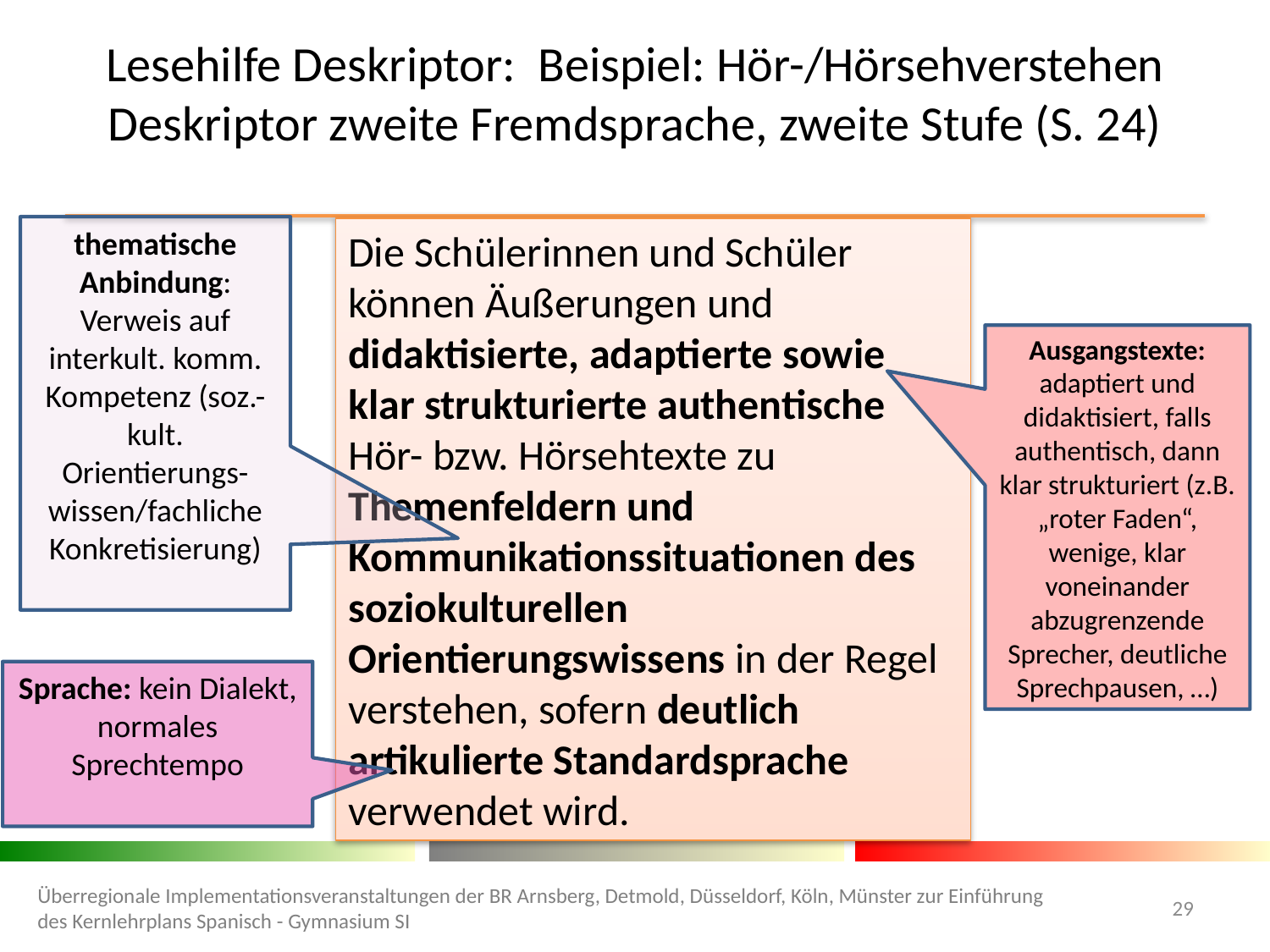

Lesehilfe Deskriptor:  Beispiel: Hör-/Hörsehverstehen
Deskriptor zweite Fremdsprache, zweite Stufe (S. 24)
thematische Anbindung: Verweis auf interkult. komm. Kompetenz (soz.-kult. Orientierungs-wissen/fachliche Konkretisierung)

Die Schülerinnen und Schüler können Äußerungen und didaktisierte, adaptierte sowie klar strukturierte authentische Hör- bzw. Hörsehtexte zu Themenfeldern und Kommunikationssituationen des soziokulturellen Orientierungswissens in der Regel verstehen, sofern deutlich artikulierte Standardsprache verwendet wird.
Ausgangstexte: adaptiert und didaktisiert, falls authentisch, dann klar strukturiert (z.B. „roter Faden“, wenige, klar voneinander abzugrenzende Sprecher, deutliche Sprechpausen, …)
Sprache: kein Dialekt, normales Sprechtempo

Überregionale Implementationsveranstaltungen der BR Arnsberg, Detmold, Düsseldorf, Köln, Münster zur Einführung des Kernlehrplans Spanisch - Gymnasium SI
29